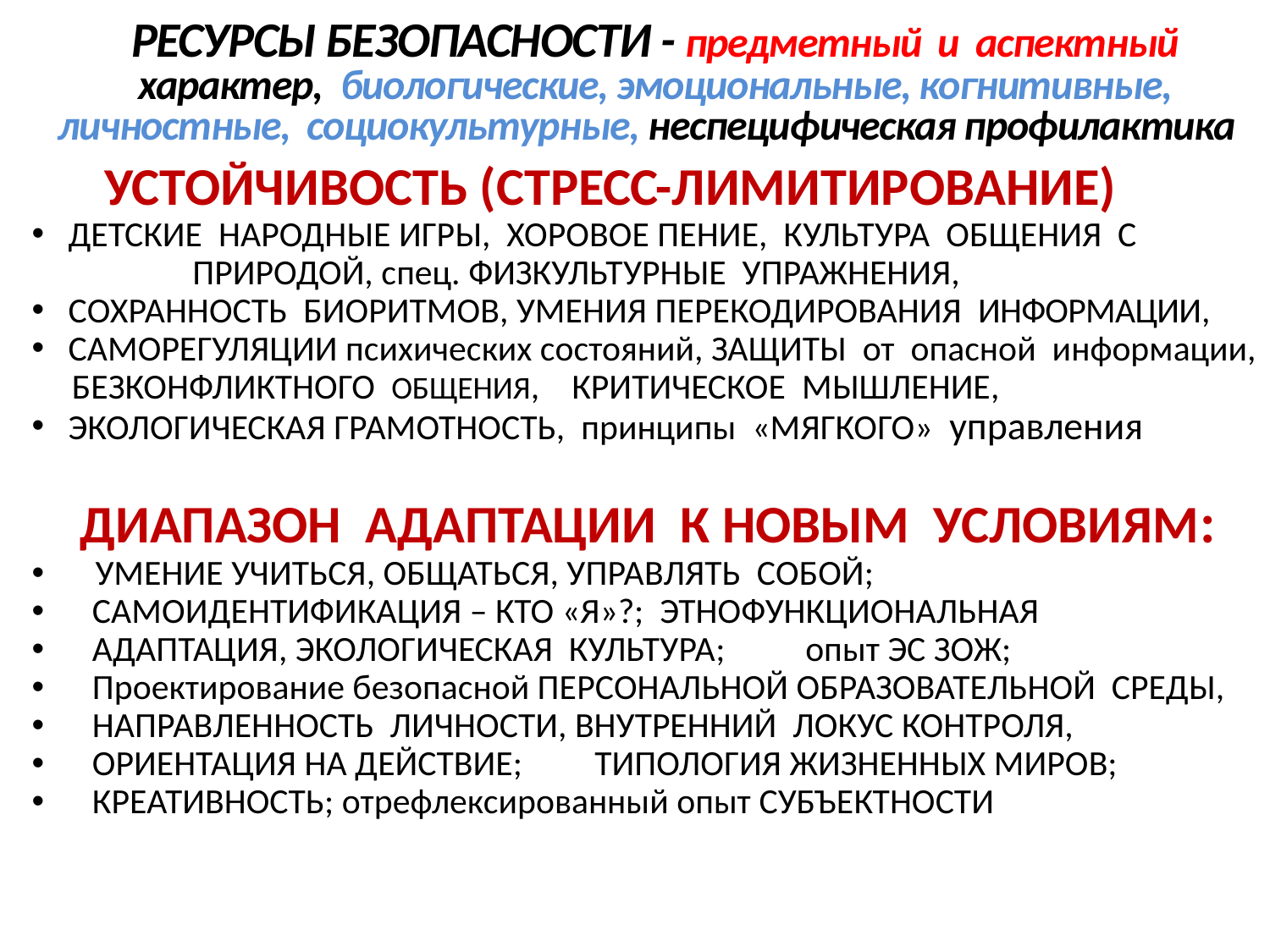

РЕСУРСЫ БЕЗОПАСНОСТИ - предметный  и  аспектный
характер,  биологические, эмоциональные, когнитивные,
личностные,  социокультурные, неспецифическая профилактика

      УСТОЙЧИВОСТЬ (СТРЕСС-ЛИМИТИРОВАНИЕ)
   ДЕТСКИЕ  НАРОДНЫЕ ИГРЫ,  ХОРОВОЕ ПЕНИЕ,  КУЛЬТУРА  ОБЩЕНИЯ  С
                    ПРИРОДОЙ, спец. ФИЗКУЛЬТУРНЫЕ  УПРАЖНЕНИЯ,
   СОХРАННОСТЬ  БИОРИТМОВ, УМЕНИЯ ПЕРЕКОДИРОВАНИЯ  ИНФОРМАЦИИ,
   САМОРЕГУЛЯЦИИ психических состояний, ЗАЩИТЫ  от  опасной  информации,
     БЕЗКОНФЛИКТНОГО  ОБЩЕНИЯ,    КРИТИЧЕСКОЕ  МЫШЛЕНИЕ,
   ЭКОЛОГИЧЕСКАЯ ГРАМОТНОСТЬ,  принципы  «МЯГКОГО»  управления

    ДИАПАЗОН  АДАПТАЦИИ  К НОВЫМ  УСЛОВИЯМ:
УМЕНИЕ УЧИТЬСЯ, ОБЩАТЬСЯ, УПРАВЛЯТЬ  СОБОЙ;
      САМОИДЕНТИФИКАЦИЯ – КТО «Я»?;  ЭТНОФУНКЦИОНАЛЬНАЯ
      АДАПТАЦИЯ, ЭКОЛОГИЧЕСКАЯ  КУЛЬТУРА;          опыт ЭС ЗОЖ;
      Проектирование безопасной ПЕРСОНАЛЬНОЙ ОБРАЗОВАТЕЛЬНОЙ  СРЕДЫ,
      НАПРАВЛЕННОСТЬ  ЛИЧНОСТИ, ВНУТРЕННИЙ  ЛОКУС КОНТРОЛЯ,
      ОРИЕНТАЦИЯ НА ДЕЙСТВИЕ;         ТИПОЛОГИЯ ЖИЗНЕННЫХ МИРОВ;
      КРЕАТИВНОСТЬ; отрефлексированный опыт СУБЪЕКТНОСТИ